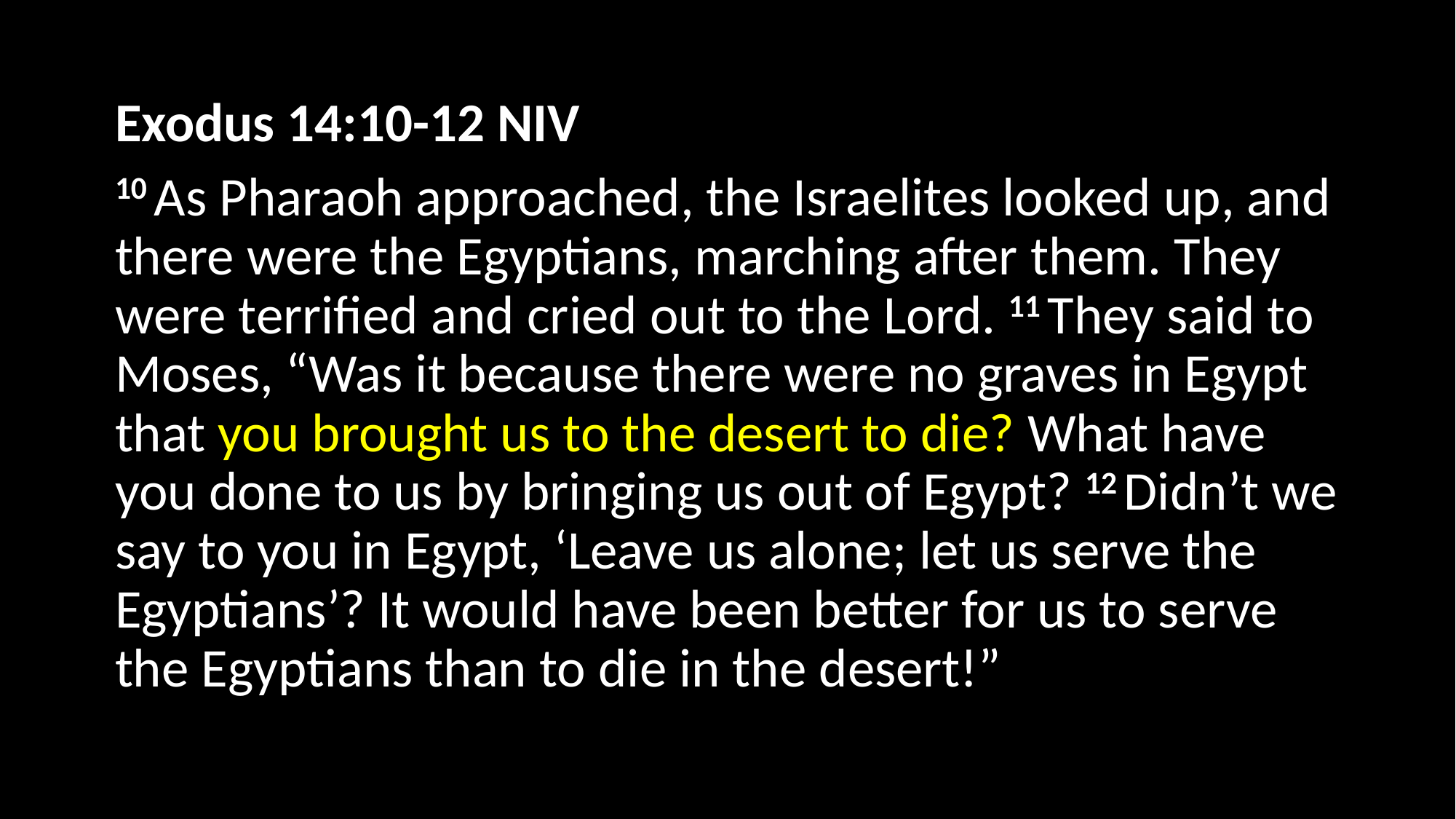

Exodus 14:10-12 NIV
10 As Pharaoh approached, the Israelites looked up, and there were the Egyptians, marching after them. They were terrified and cried out to the Lord. 11 They said to Moses, “Was it because there were no graves in Egypt that you brought us to the desert to die? What have you done to us by bringing us out of Egypt? 12 Didn’t we say to you in Egypt, ‘Leave us alone; let us serve the Egyptians’? It would have been better for us to serve the Egyptians than to die in the desert!”